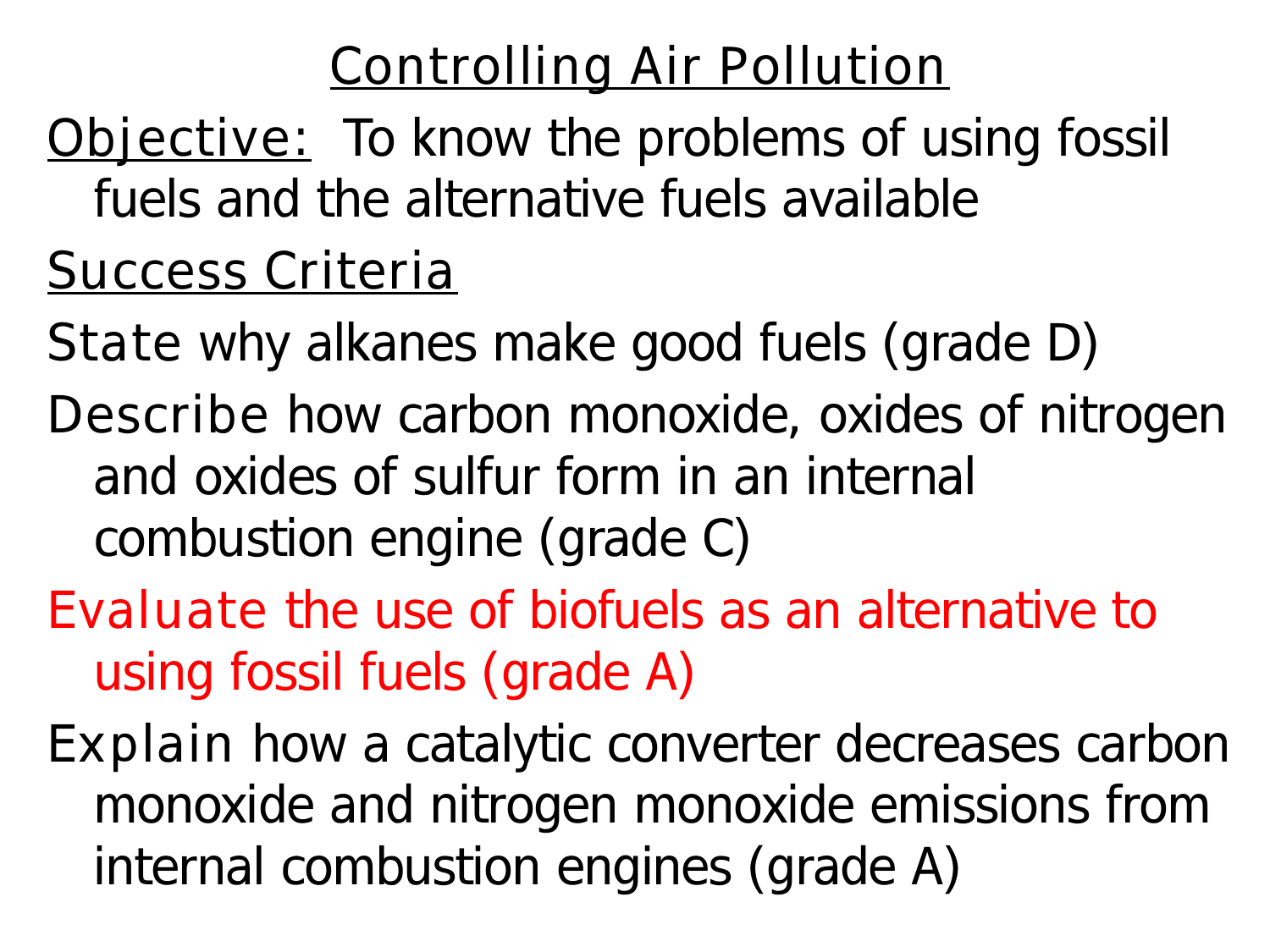

Controlling Air Pollution
Objective:  To know the problems of using fossil fuels and the alternative fuels available
Success Criteria
State why alkanes make good fuels (grade D)
Describe how carbon monoxide, oxides of nitrogen and oxides of sulfur form in an internal combustion engine (grade C)
Evaluate the use of biofuels as an alternative to using fossil fuels (grade A)
Explain how a catalytic converter decreases carbon monoxide and nitrogen monoxide emissions from internal combustion engines (grade A)